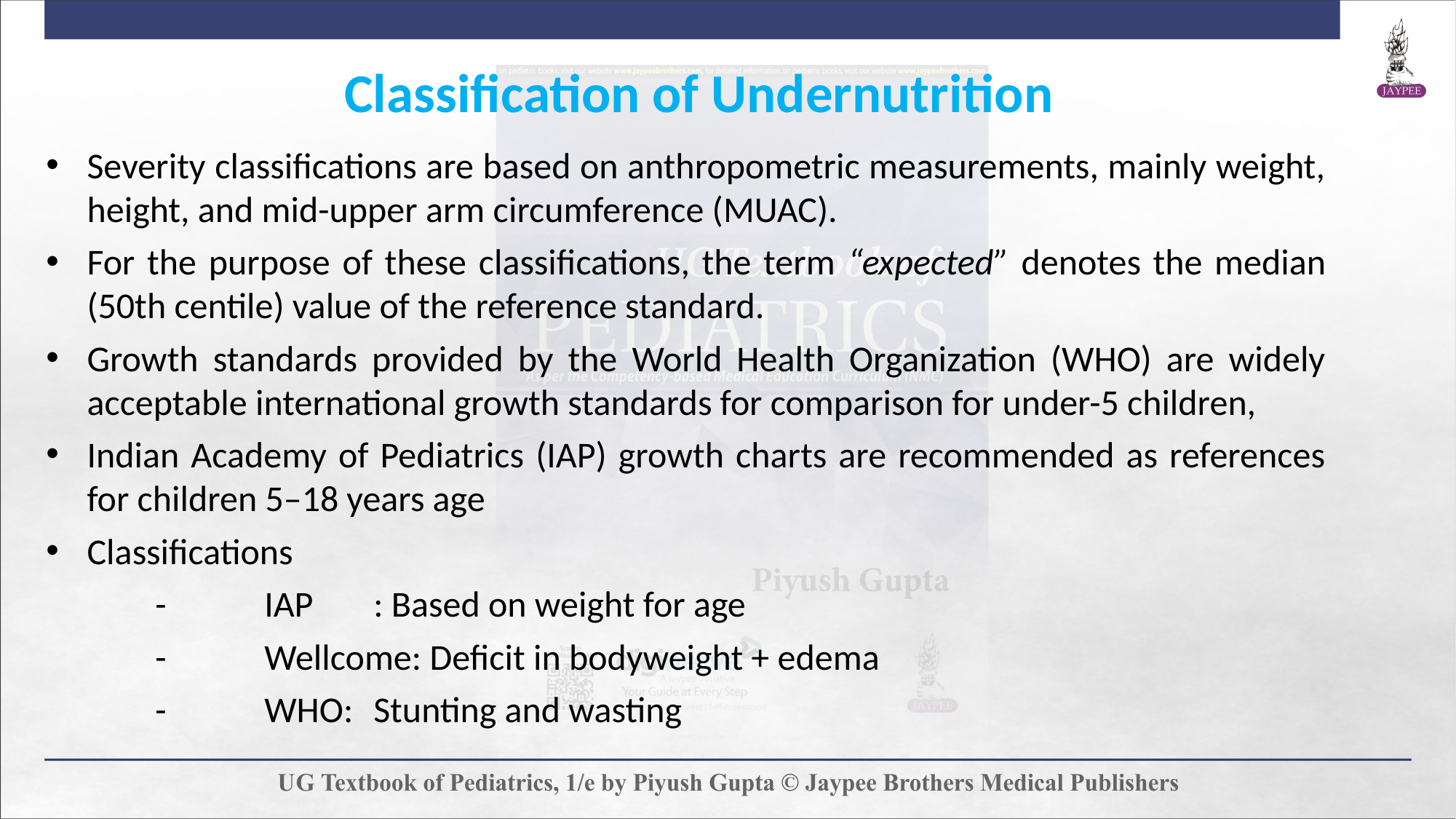

Classification of Undernutrition
Severity classifications are based on anthropometric measurements, mainly weight, height, and mid-upper arm circumference (MUAC).
For the purpose of these classifications, the term “expected” denotes the median (50th centile) value of the reference standard.
Growth standards provided by the World Health Organization (WHO) are widely acceptable international growth standards for comparison for under-5 children,
Indian Academy of Pediatrics (IAP) growth charts are recommended as references for children 5–18 years age
Classifications
	-	IAP	: Based on weight for age
	-	Wellcome: Deficit in bodyweight + edema
	-	WHO:	Stunting and wasting